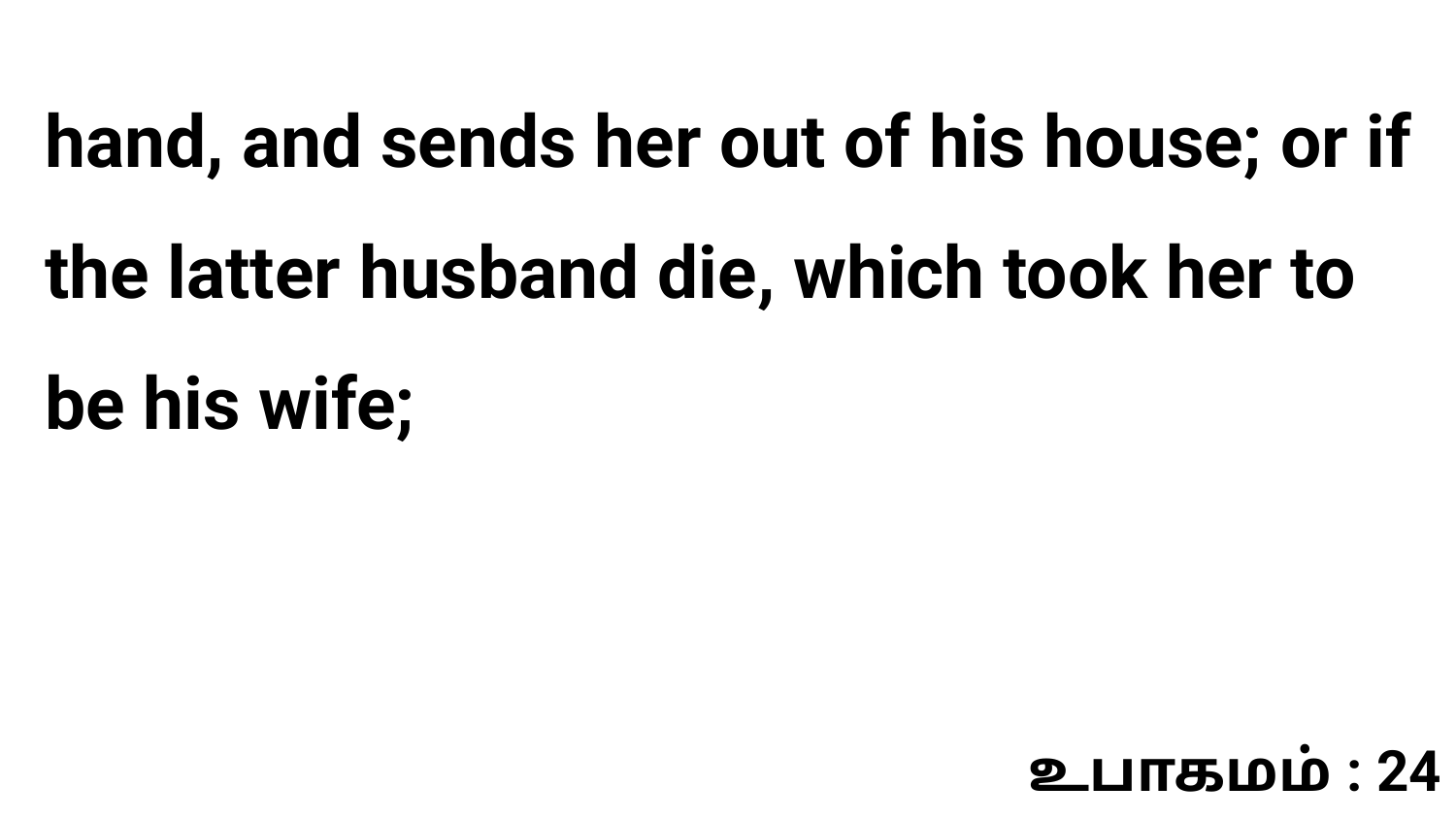

hand, and sends her out of his house; or if the latter husband die, which took her to be his wife;
உபாகமம் : 24